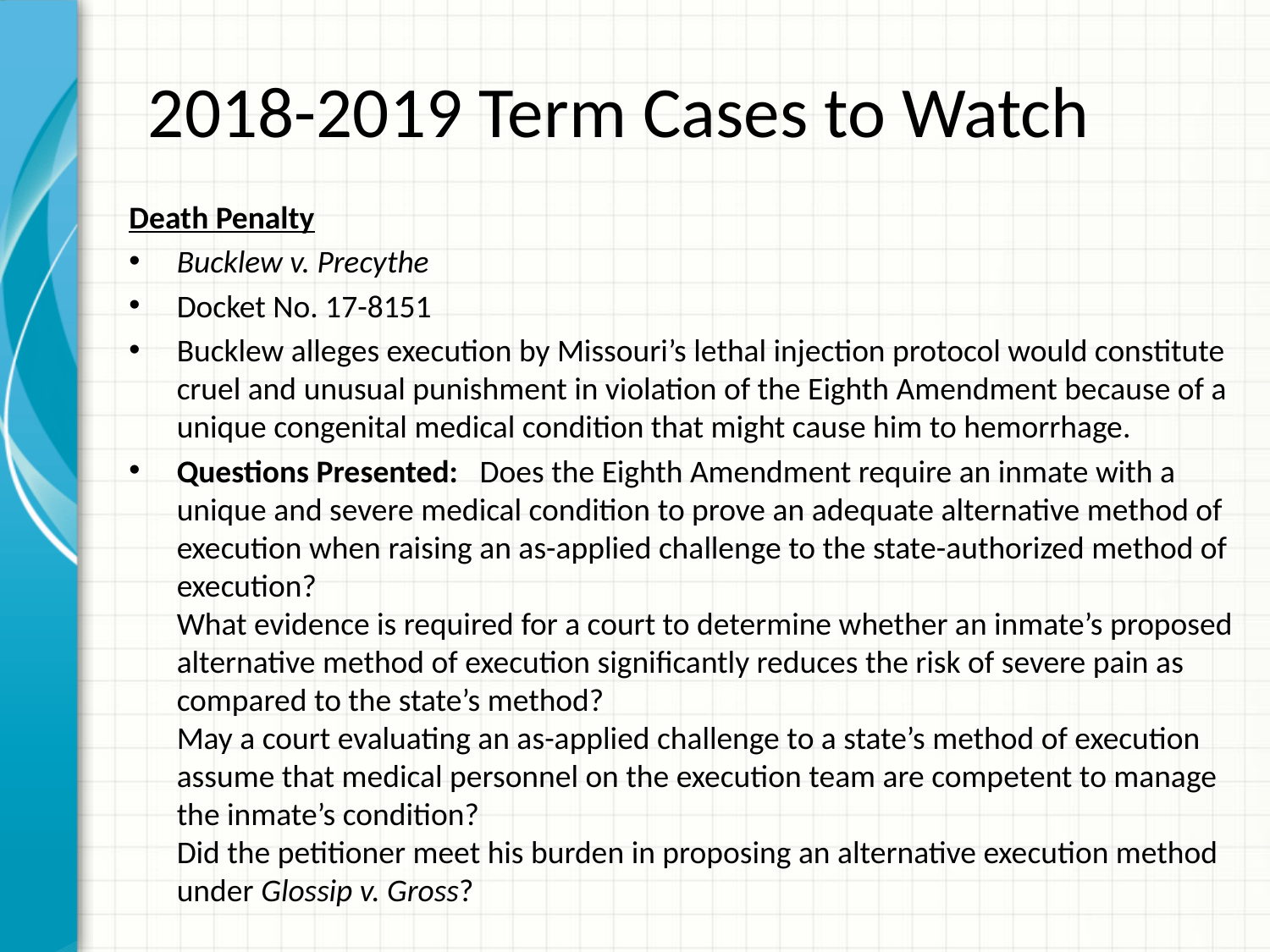

# 2018-2019 Term Cases to Watch
Death Penalty
Bucklew v. Precythe
Docket No. 17-8151
Bucklew alleges execution by Missouri’s lethal injection protocol would constitute cruel and unusual punishment in violation of the Eighth Amendment because of a unique congenital medical condition that might cause him to hemorrhage.
Questions Presented:   Does the Eighth Amendment require an inmate with a unique and severe medical condition to prove an adequate alternative method of execution when raising an as-applied challenge to the state-authorized method of execution?
What evidence is required for a court to determine whether an inmate’s proposed alternative method of execution significantly reduces the risk of severe pain as compared to the state’s method?
May a court evaluating an as-applied challenge to a state’s method of execution assume that medical personnel on the execution team are competent to manage the inmate’s condition?
Did the petitioner meet his burden in proposing an alternative execution method under Glossip v. Gross?